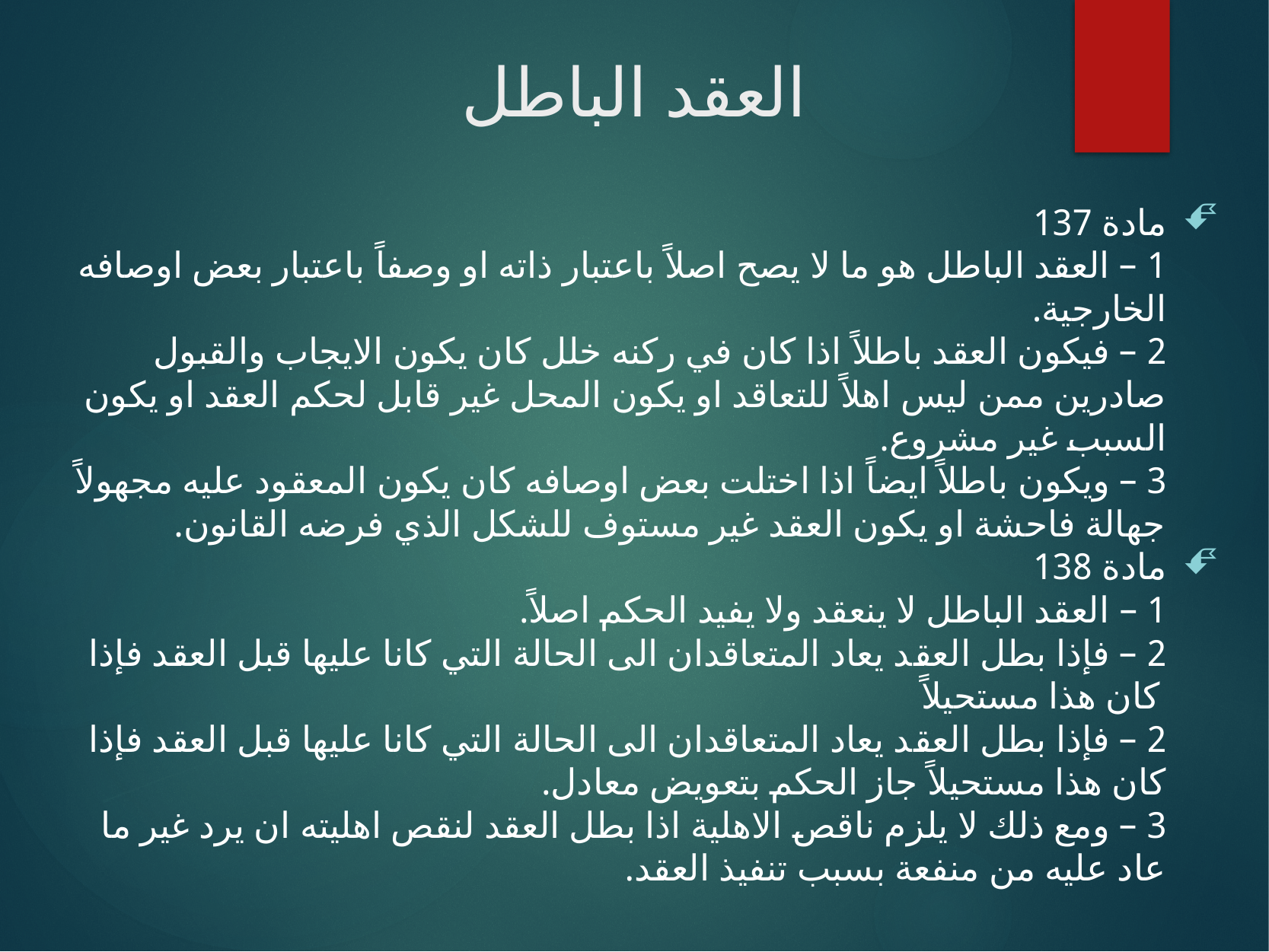

# العقد الباطل
مادة 137
1 – العقد الباطل هو ما لا يصح اصلاً باعتبار ذاته او وصفاً باعتبار بعض اوصافه الخارجية.
2 – فيكون العقد باطلاً اذا كان في ركنه خلل كان يكون الايجاب والقبول صادرين ممن ليس اهلاً للتعاقد او يكون المحل غير قابل لحكم العقد او يكون السبب غير مشروع.
3 – ويكون باطلاً ايضاً اذا اختلت بعض اوصافه كان يكون المعقود عليه مجهولاً جهالة فاحشة او يكون العقد غير مستوف للشكل الذي فرضه القانون.
مادة 138
1 – العقد الباطل لا ينعقد ولا يفيد الحكم اصلاً.
2 – فإذا بطل العقد يعاد المتعاقدان الى الحالة التي كانا عليها قبل العقد فإذا كان هذا مستحيلاً
2 – فإذا بطل العقد يعاد المتعاقدان الى الحالة التي كانا عليها قبل العقد فإذا كان هذا مستحيلاً جاز الحكم بتعويض معادل.
3 – ومع ذلك لا يلزم ناقص الاهلية اذا بطل العقد لنقص اهليته ان يرد غير ما عاد عليه من منفعة بسبب تنفيذ العقد.